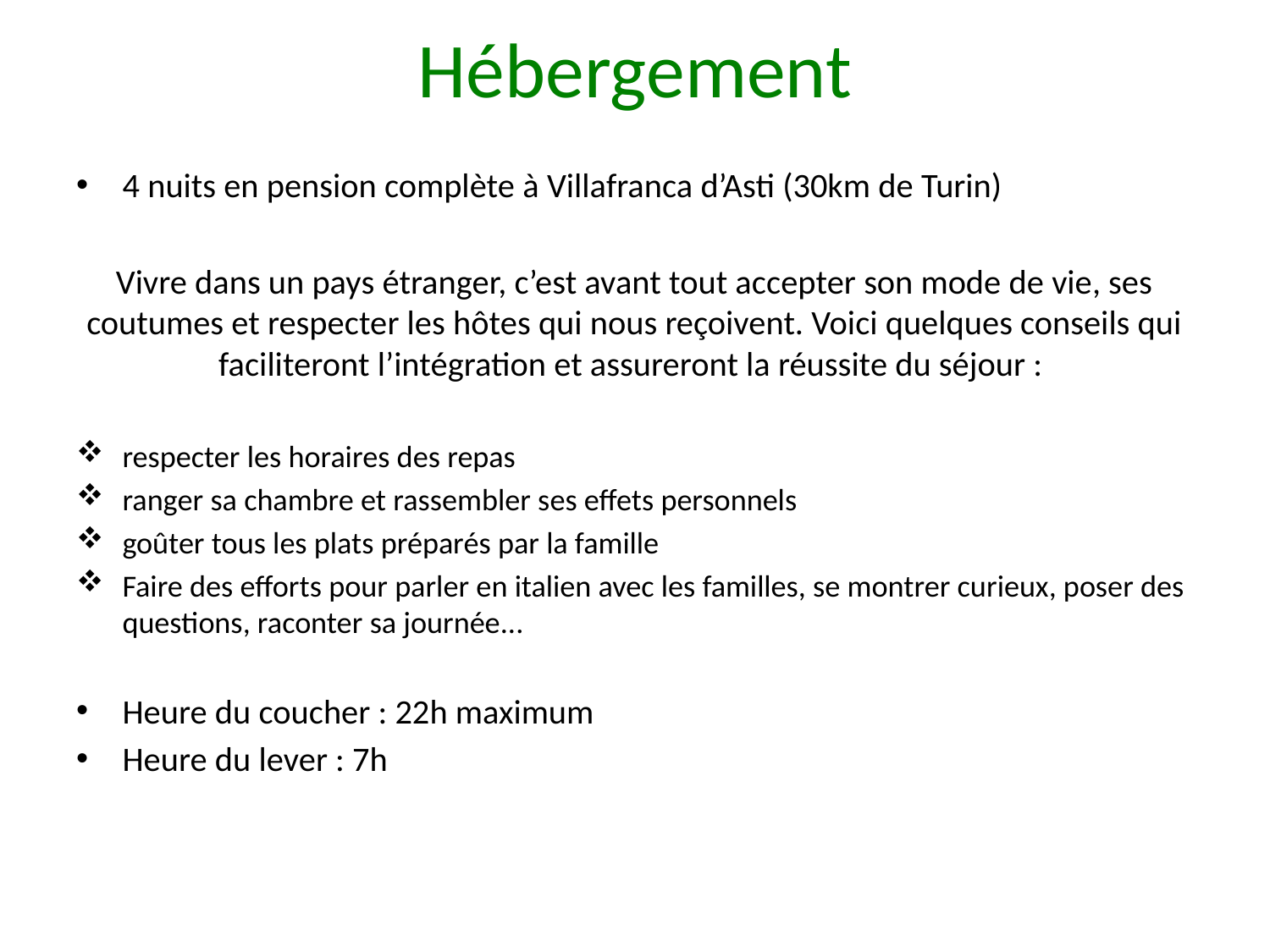

# Hébergement
4 nuits en pension complète à Villafranca d’Asti (30km de Turin)

Vivre dans un pays étranger, c’est avant tout accepter son mode de vie, ses coutumes et respecter les hôtes qui nous reçoivent. Voici quelques conseils qui faciliteront l’intégration et assureront la réussite du séjour :

respecter les horaires des repas
ranger sa chambre et rassembler ses effets personnels
goûter tous les plats préparés par la famille
Faire des efforts pour parler en italien avec les familles, se montrer curieux, poser des questions, raconter sa journée...

Heure du coucher : 22h maximum
Heure du lever : 7h